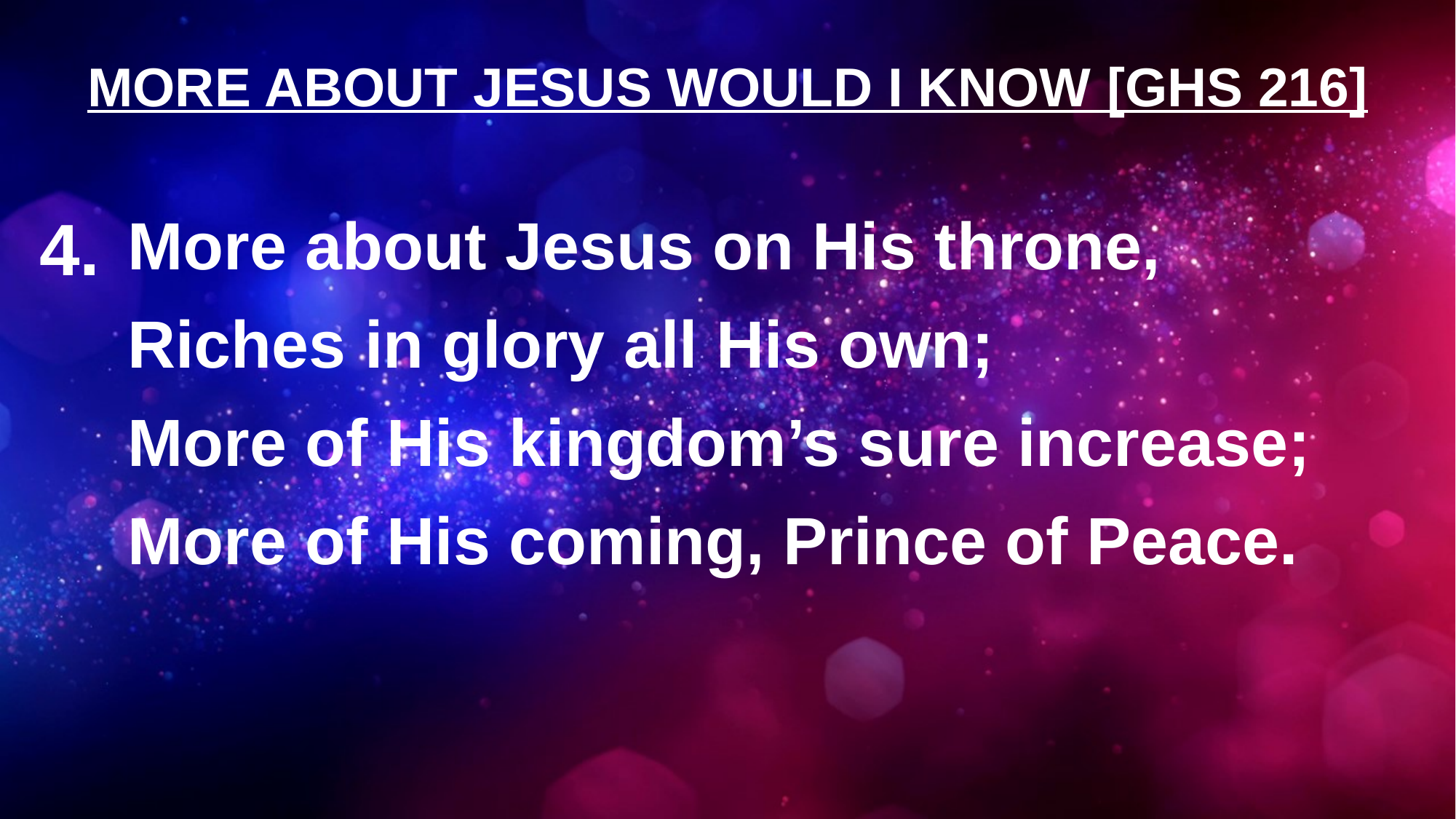

# MORE ABOUT JESUS WOULD I KNOW [GHS 216]
4.
More about Jesus on His throne,
Riches in glory all His own;
More of His kingdom’s sure increase;
More of His coming, Prince of Peace.